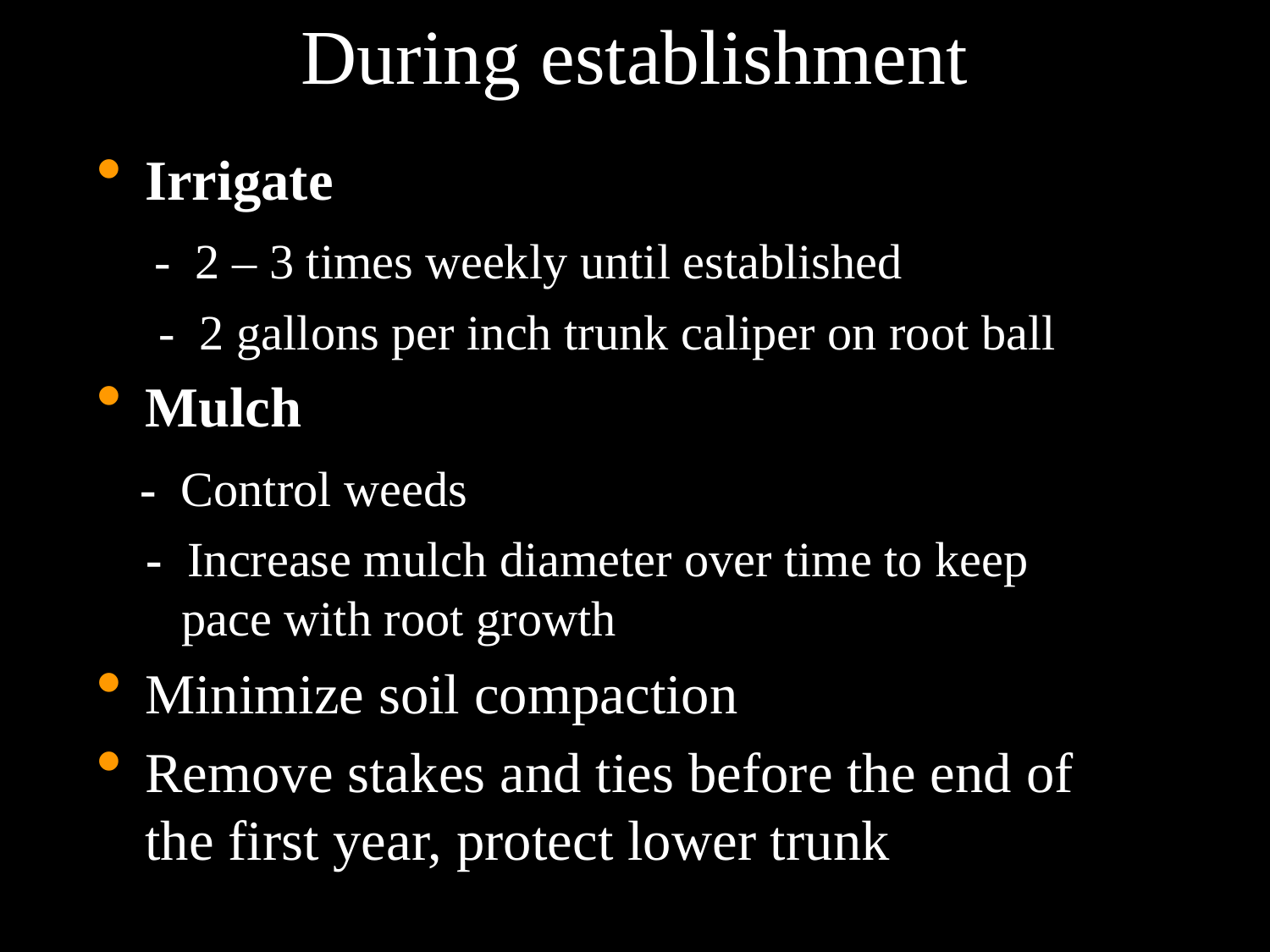

# During establishment
Irrigate
    -  2 – 3 times weekly until established
     -  2 gallons per inch trunk caliper on root ball
Mulch
   -  Control weeds
    -  Increase mulch diameter over time to keep
   pace with root growth
Minimize soil compaction
Remove stakes and ties before the end of the first year, protect lower trunk